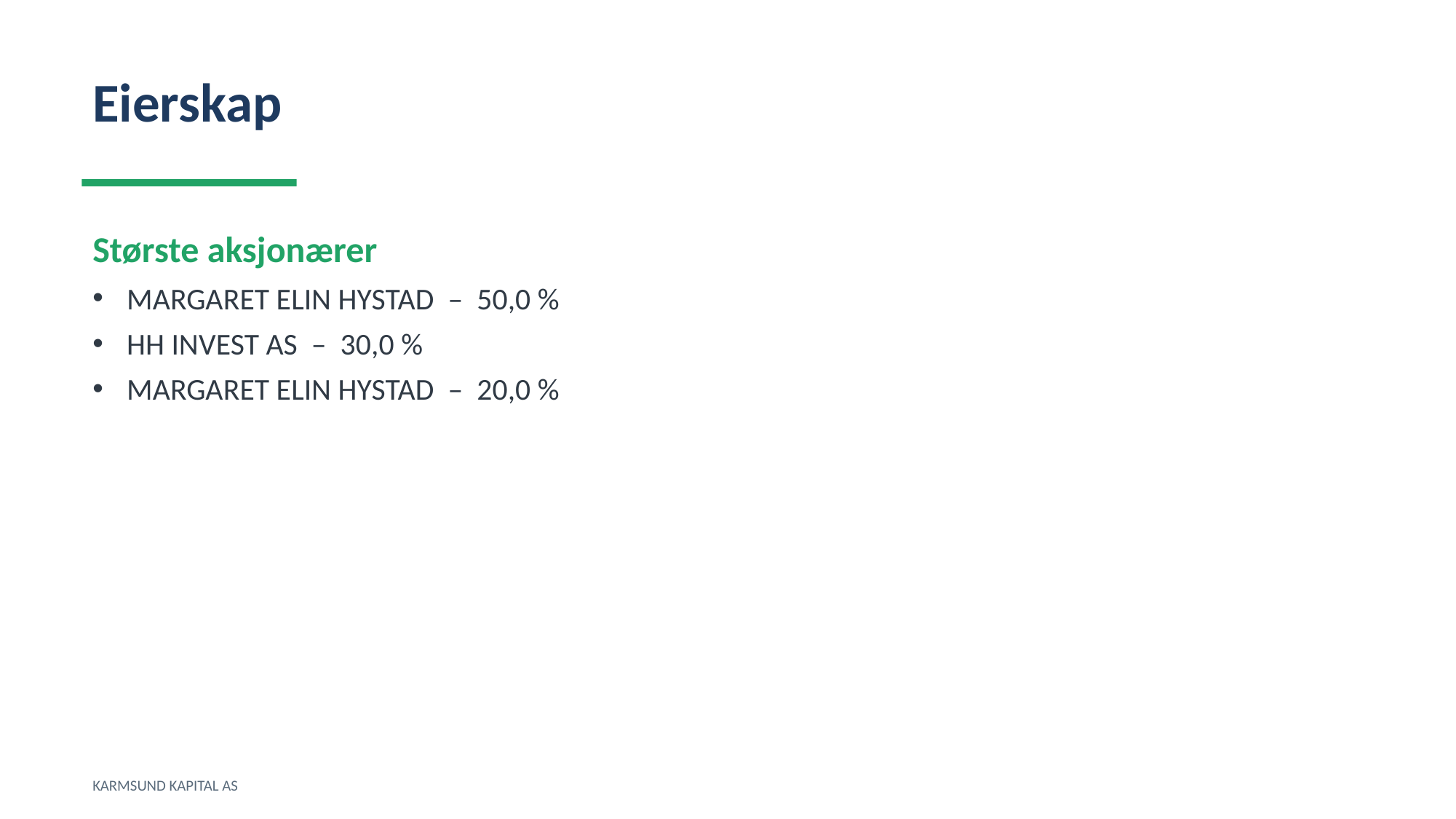

Eierskap

Største aksjonærer
MARGARET ELIN HYSTAD  –  50,0 %
HH INVEST AS  –  30,0 %
MARGARET ELIN HYSTAD  –  20,0 %
KARMSUND KAPITAL AS